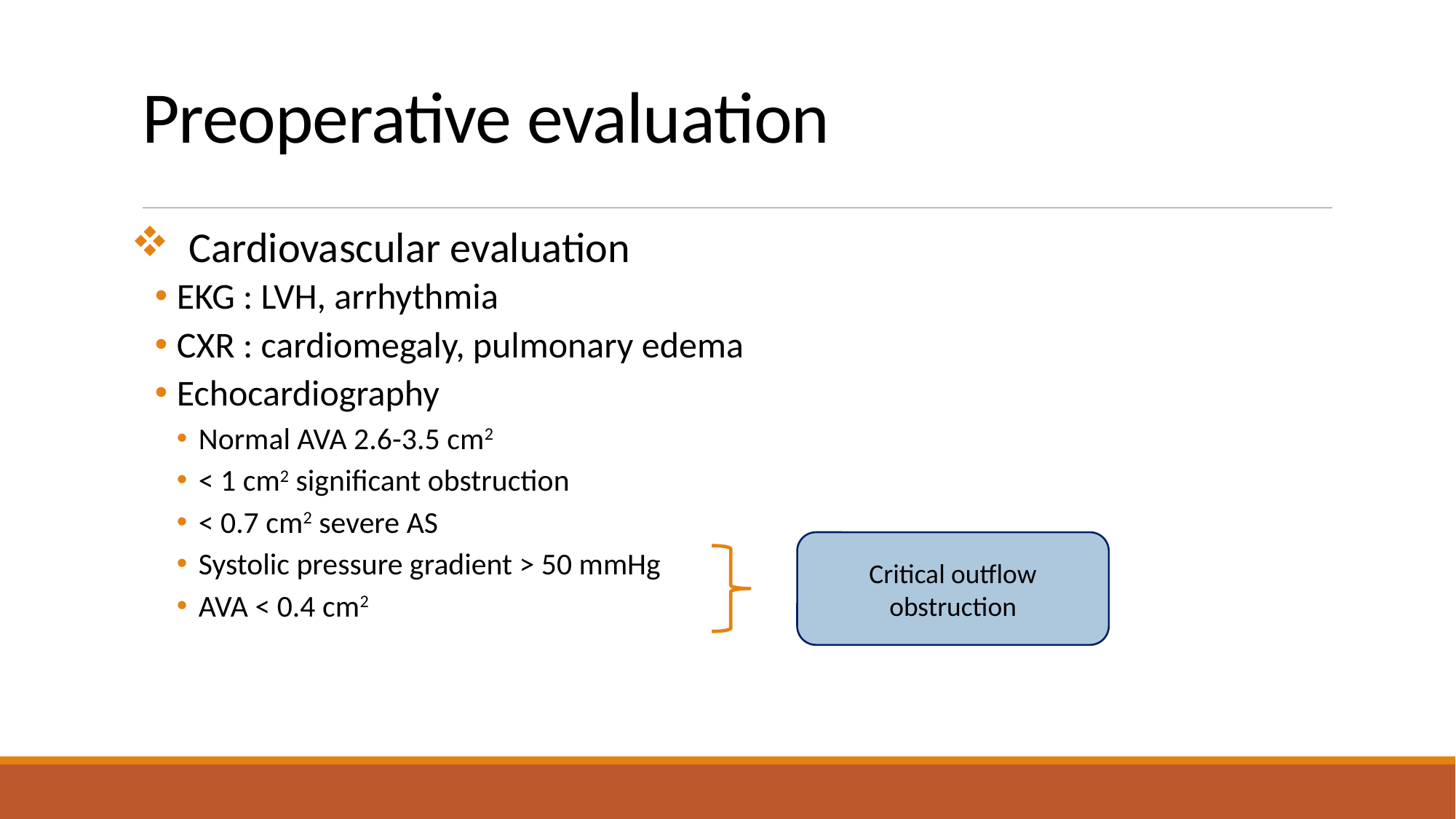

# Preoperative evaluation
  Cardiovascular evaluation
EKG : LVH, arrhythmia
CXR : cardiomegaly, pulmonary edema
Echocardiography
Normal AVA 2.6-3.5 cm2
< 1 cm2 significant obstruction
< 0.7 cm2 severe AS
Systolic pressure gradient > 50 mmHg
AVA < 0.4 cm2
Critical outflow obstruction